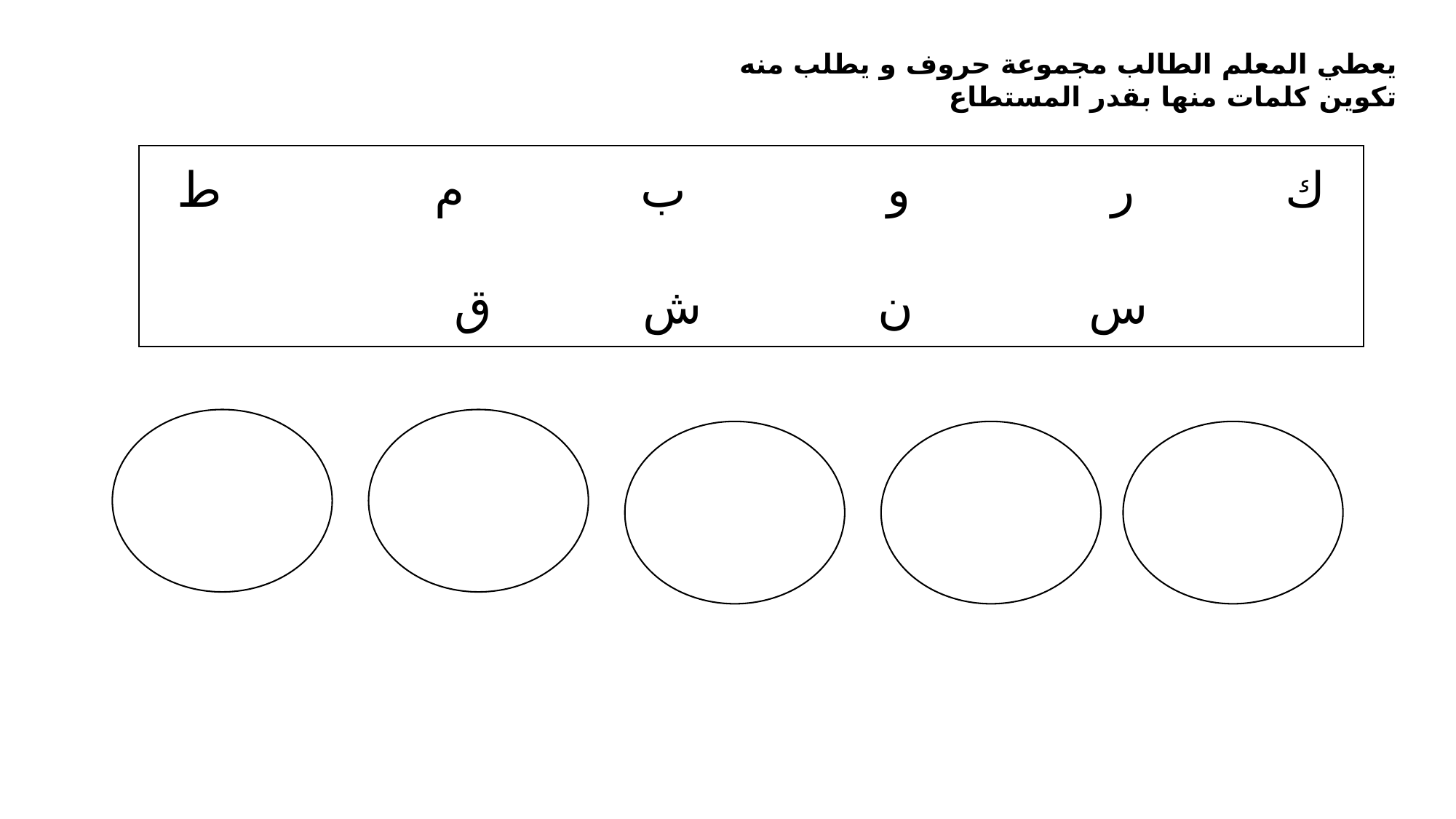

يعطي المعلم الطالب مجموعة حروف و يطلب منه تكوين كلمات منها بقدر المستطاع
ك            ر                و                ب              م                 ط

             س              ن              ش            ق